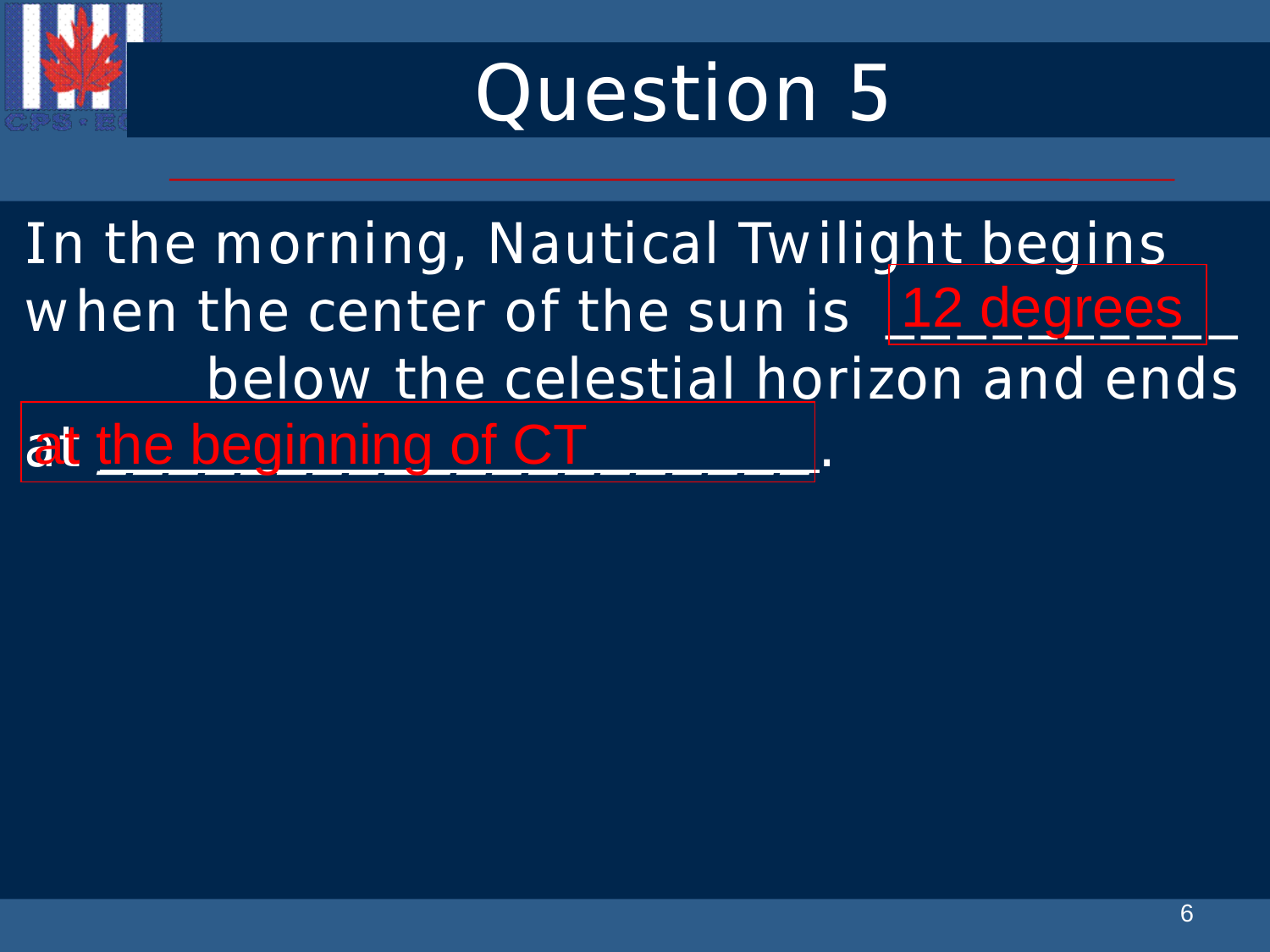

# Question 5
In the morning, Nautical Twilight begins when the center of the sun is  __________            below the celestial horizon and ends at ____________________.
12 degrees
at the beginning of CT
6